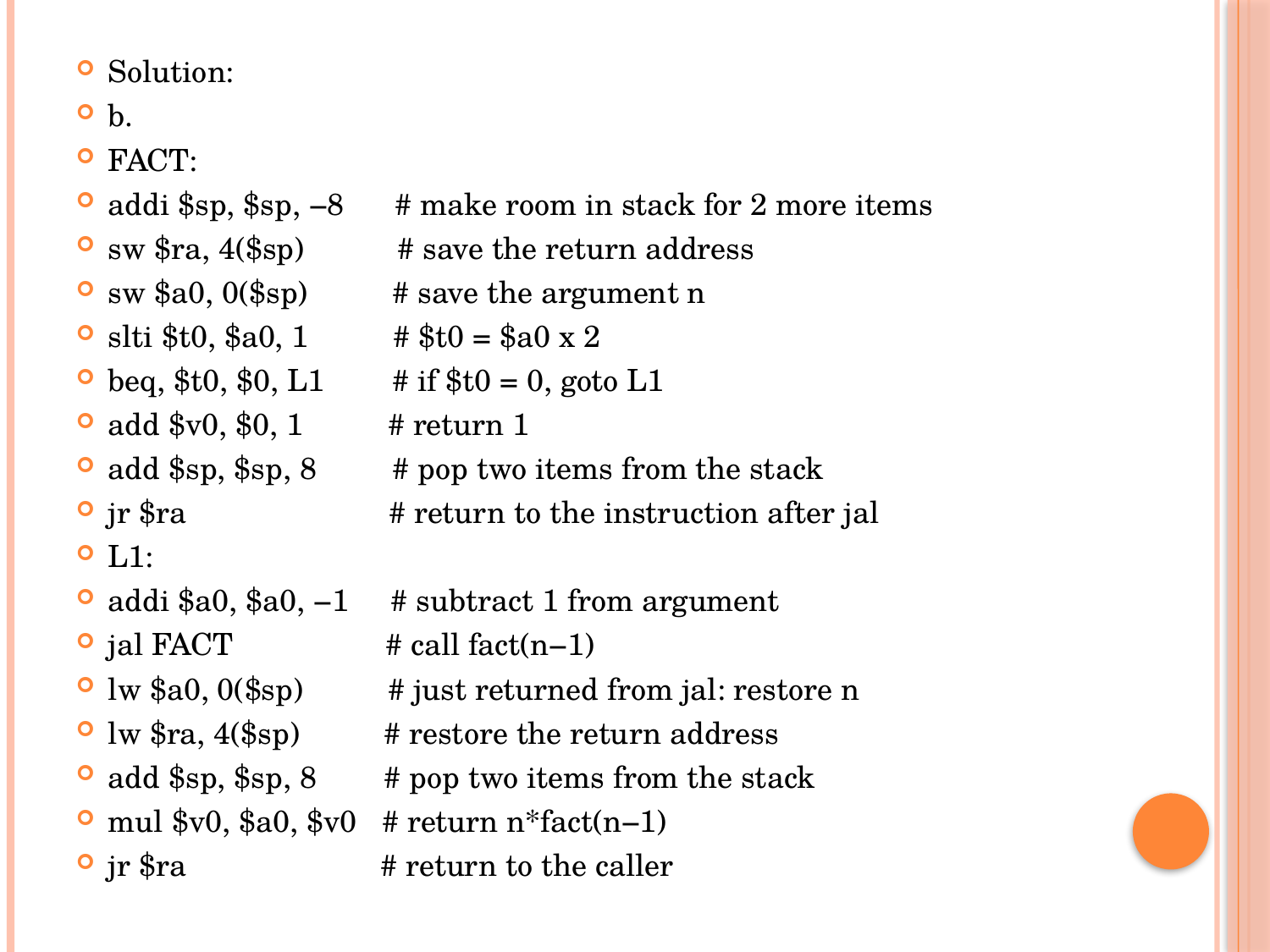

Solution:
b.
FACT:
addi $sp, $sp, −8      # make room in stack for 2 more items
sw $ra, 4($sp)           # save the return address
sw $a0, 0($sp)          # save the argument n
slti $t0, $a0, 1          # $t0 = $a0 x 2
beq, $t0, $0, L1        # if $t0 = 0, goto L1
add $v0, $0, 1          # return 1
add $sp, $sp, 8         # pop two items from the stack
jr $ra                        # return to the instruction after jal
L1:
addi $a0, $a0, −1     # subtract 1 from argument
jal FACT                  # call fact(n−1)
lw $a0, 0($sp)          # just returned from jal: restore n
lw $ra, 4($sp)          # restore the return address
add $sp, $sp, 8        # pop two items from the stack
mul $v0, $a0, $v0   # return n*fact(n−1)
jr $ra                       # return to the caller